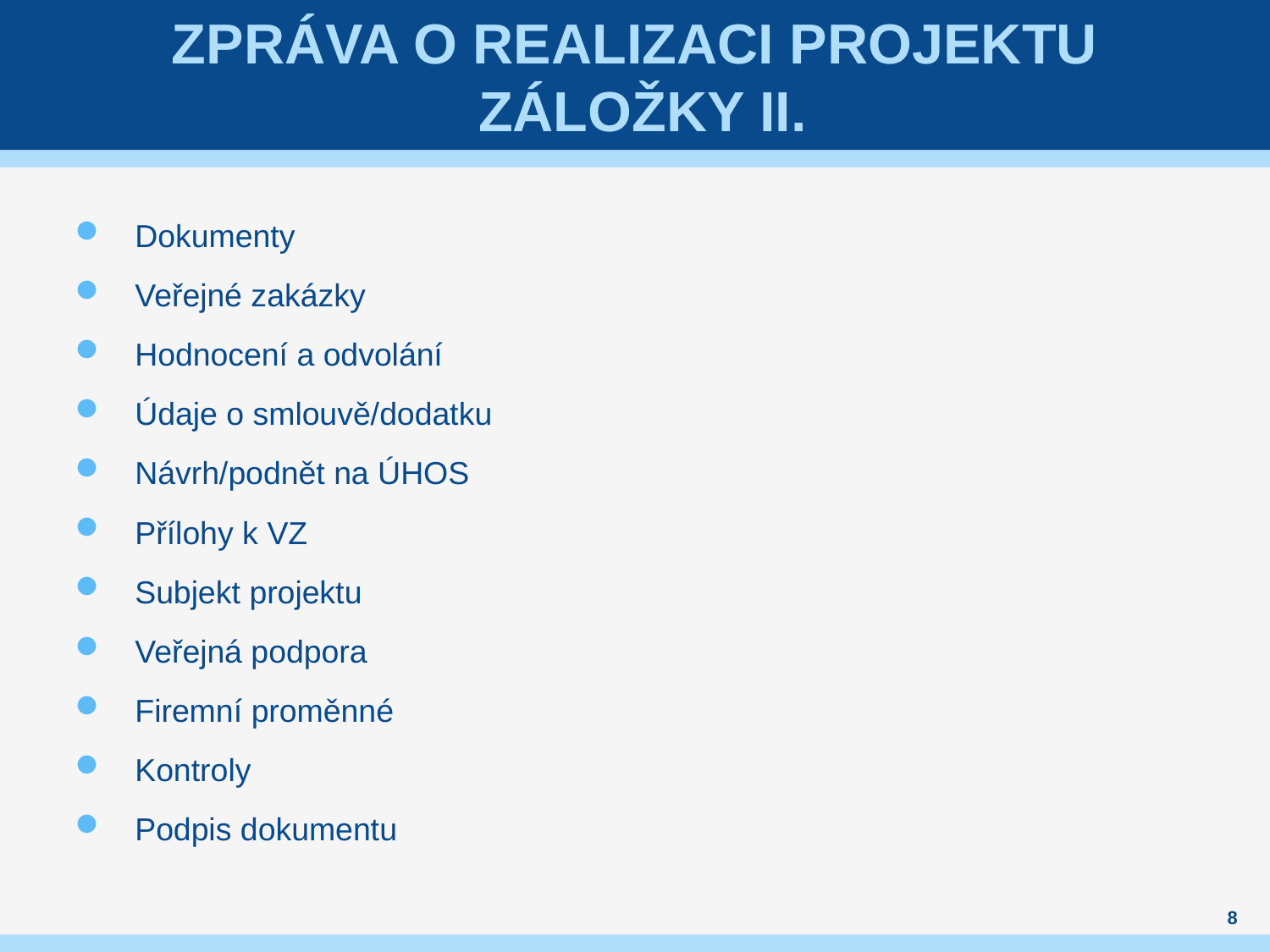

# Zpráva o realizaci projektu ZÁLOŽKY II.
Dokumenty
Veřejné zakázky
Hodnocení a odvolání
Údaje o smlouvě/dodatku
Návrh/podnět na ÚHOS
Přílohy k VZ
Subjekt projektu
Veřejná podpora
Firemní proměnné
Kontroly
Podpis dokumentu

8